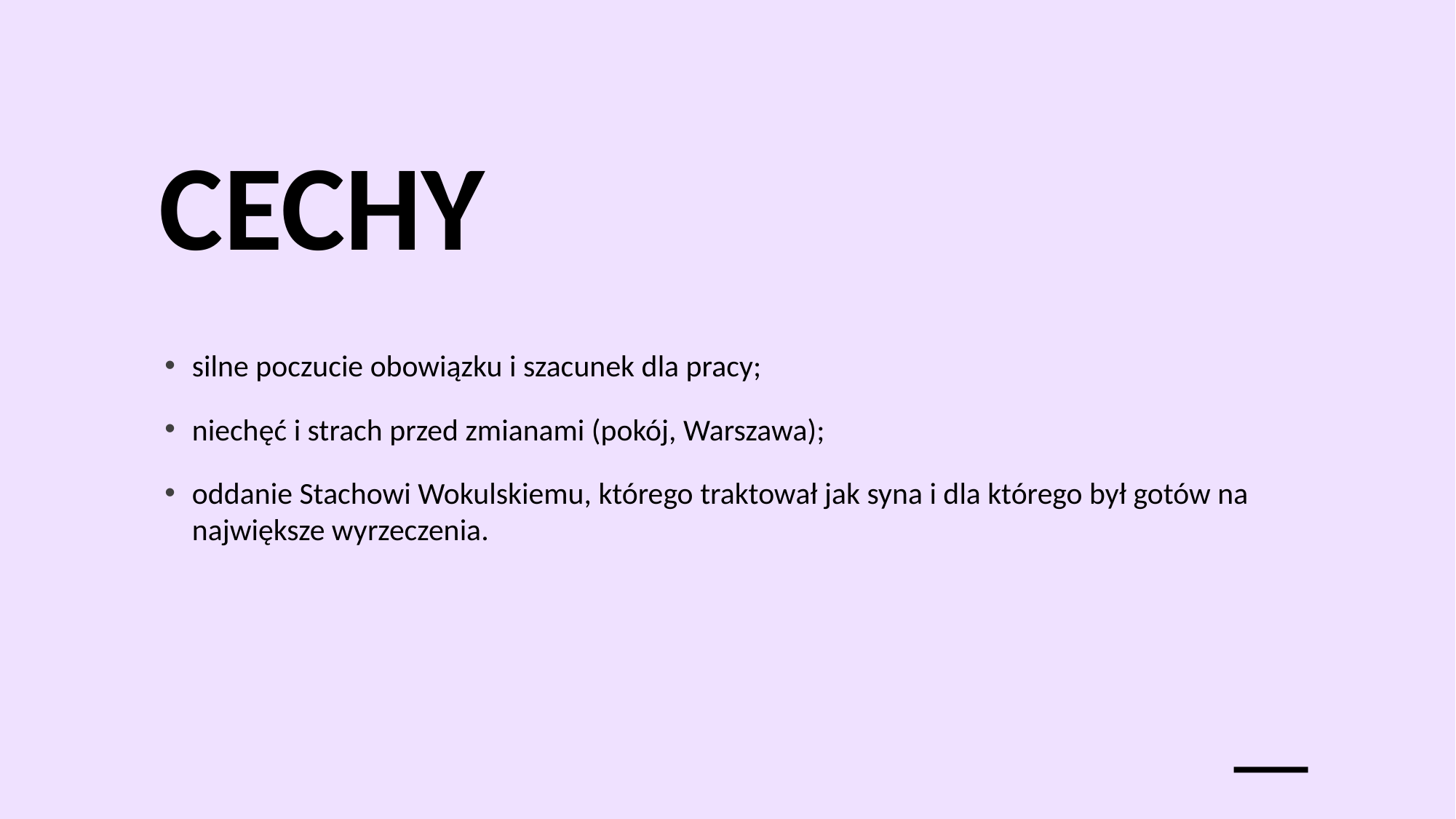

# Cechy
silne poczucie obowiązku i szacunek dla pracy;
niechęć i strach przed zmianami (pokój, Warszawa);
oddanie Stachowi Wokulskiemu, którego traktował jak syna i dla którego był gotów na największe wyrzeczenia.